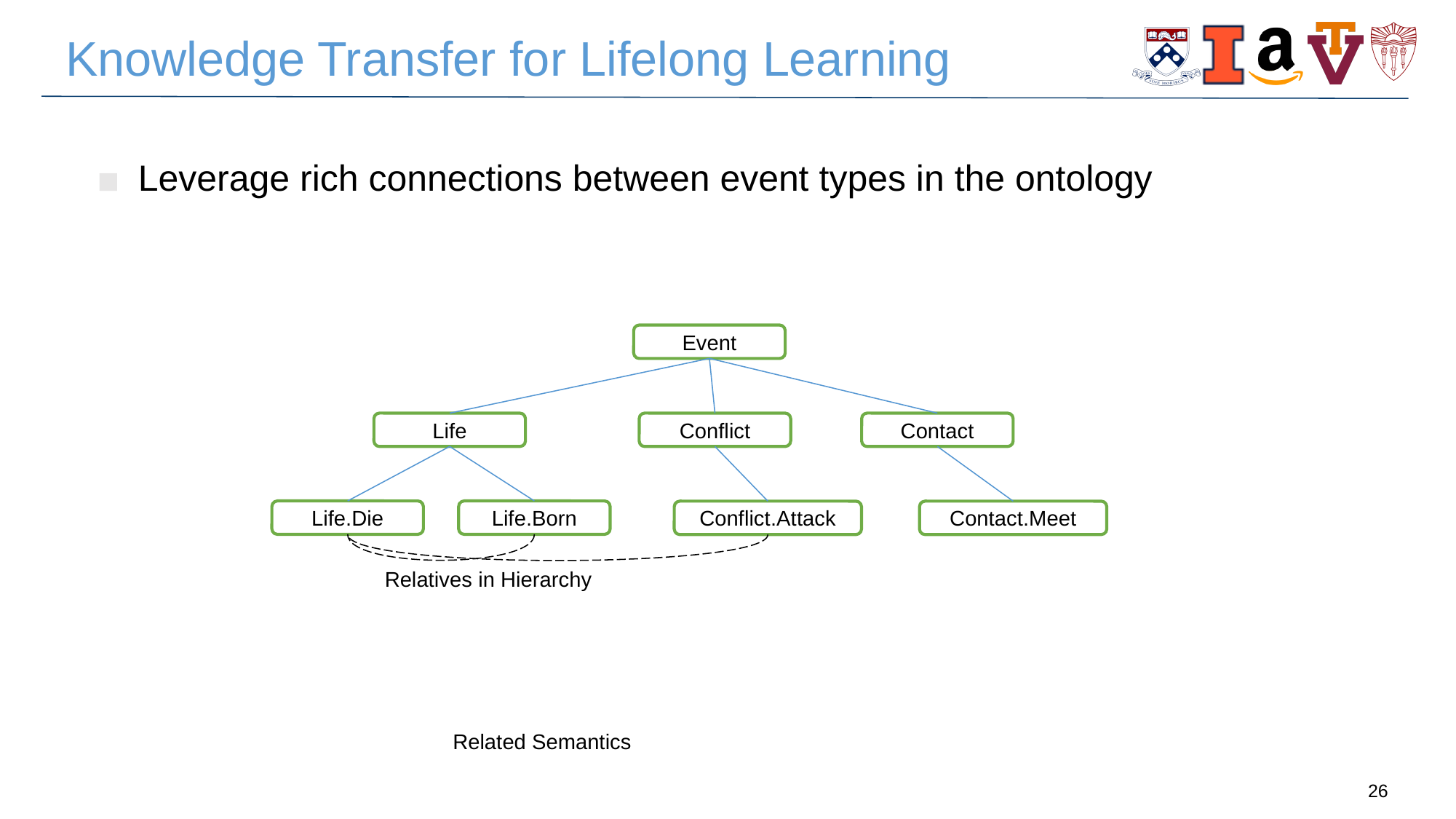

# Knowledge Transfer for Lifelong Learning
Leverage rich connections between event types in the ontology
Event
Life
Conflict
Contact
Life.Die
Life.Born
Contact.Meet
Conflict.Attack
Relatives in Hierarchy
Related Semantics
26